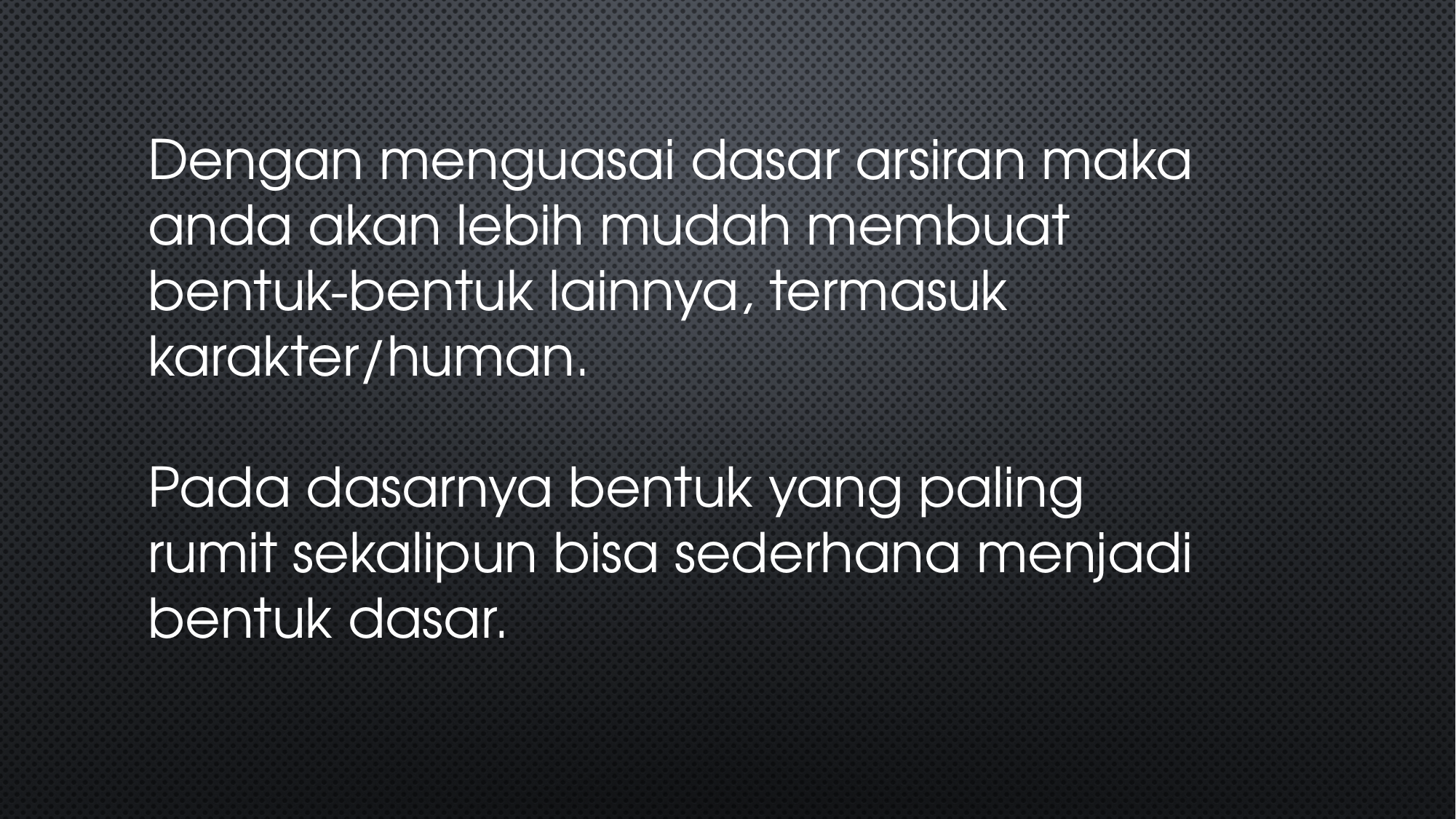

Dengan menguasai dasar arsiran maka anda akan lebih mudah membuat bentuk-bentuk lainnya, termasuk karakter/human.

Pada dasarnya bentuk yang paling rumit sekalipun bisa sederhana menjadi bentuk dasar.